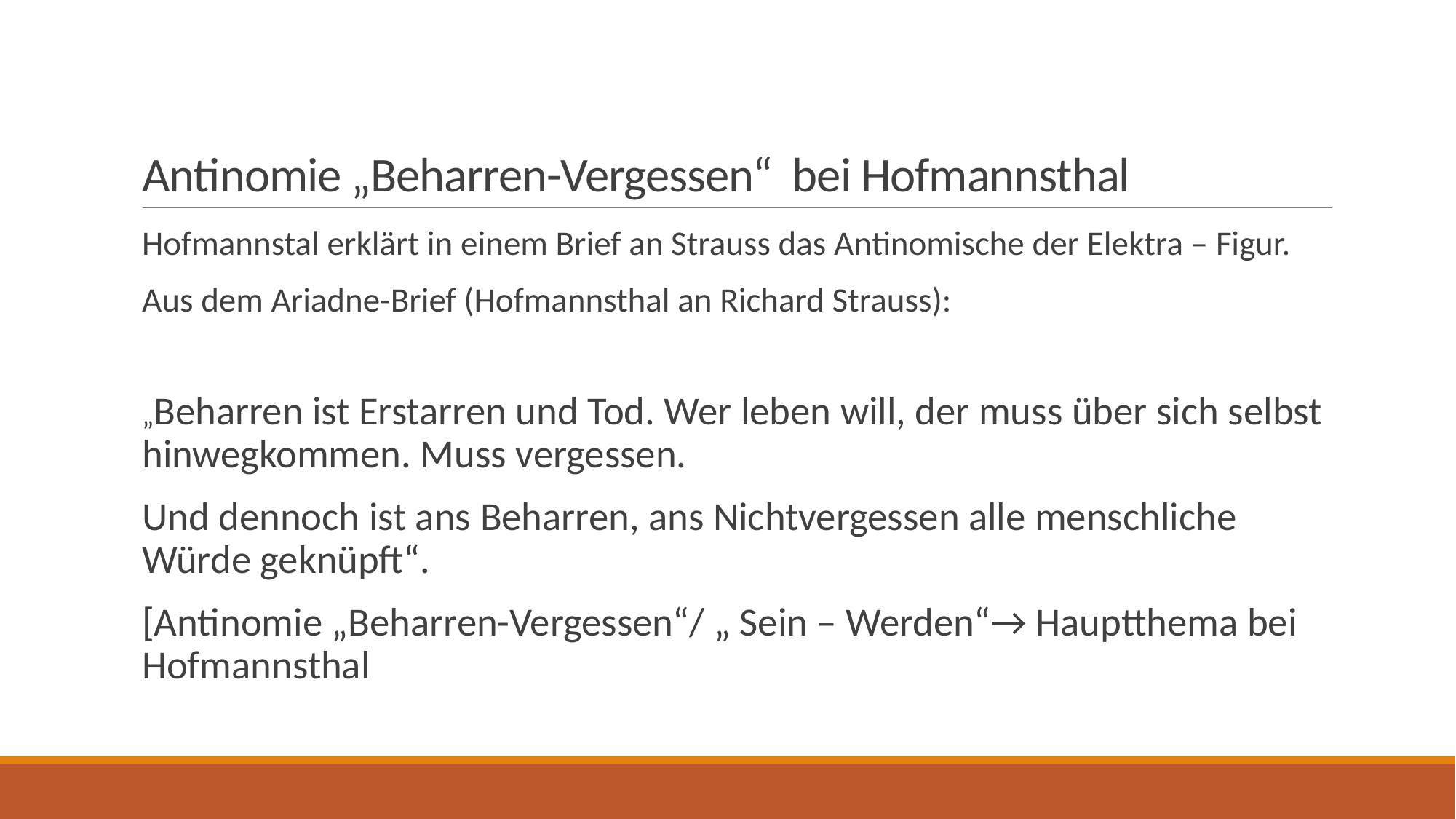

# Antinomie „Beharren-Vergessen“  bei Hofmannsthal
Hofmannstal erklärt in einem Brief an Strauss das Antinomische der Elektra – Figur.
Aus dem Ariadne-Brief (Hofmannsthal an Richard Strauss):

„Beharren ist Erstarren und Tod. Wer leben will, der muss über sich selbst hinwegkommen. Muss vergessen.
Und dennoch ist ans Beharren, ans Nichtvergessen alle menschliche Würde geknüpft“.
[Antinomie „Beharren-Vergessen“/ „ Sein – Werden“→ Hauptthema bei Hofmannsthal